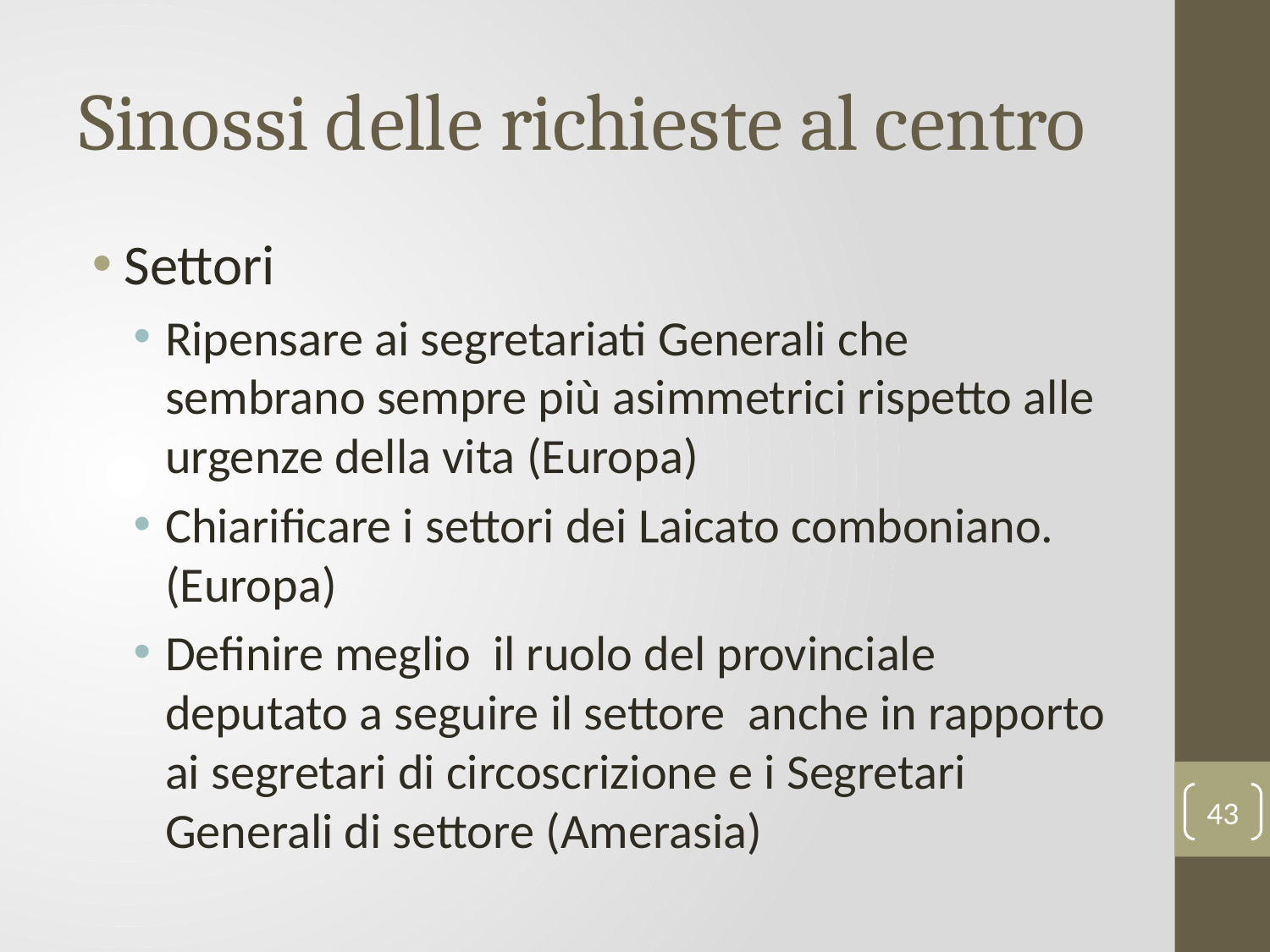

# Sinossi delle richieste al centro
Settori
Ripensare ai segretariati Generali che sembrano sempre più asimmetrici rispetto alle urgenze della vita (Europa)
Chiarificare i settori dei Laicato comboniano. (Europa)
Definire meglio  il ruolo del provinciale deputato a seguire il settore  anche in rapporto ai segretari di circoscrizione e i Segretari Generali di settore (Amerasia)

43